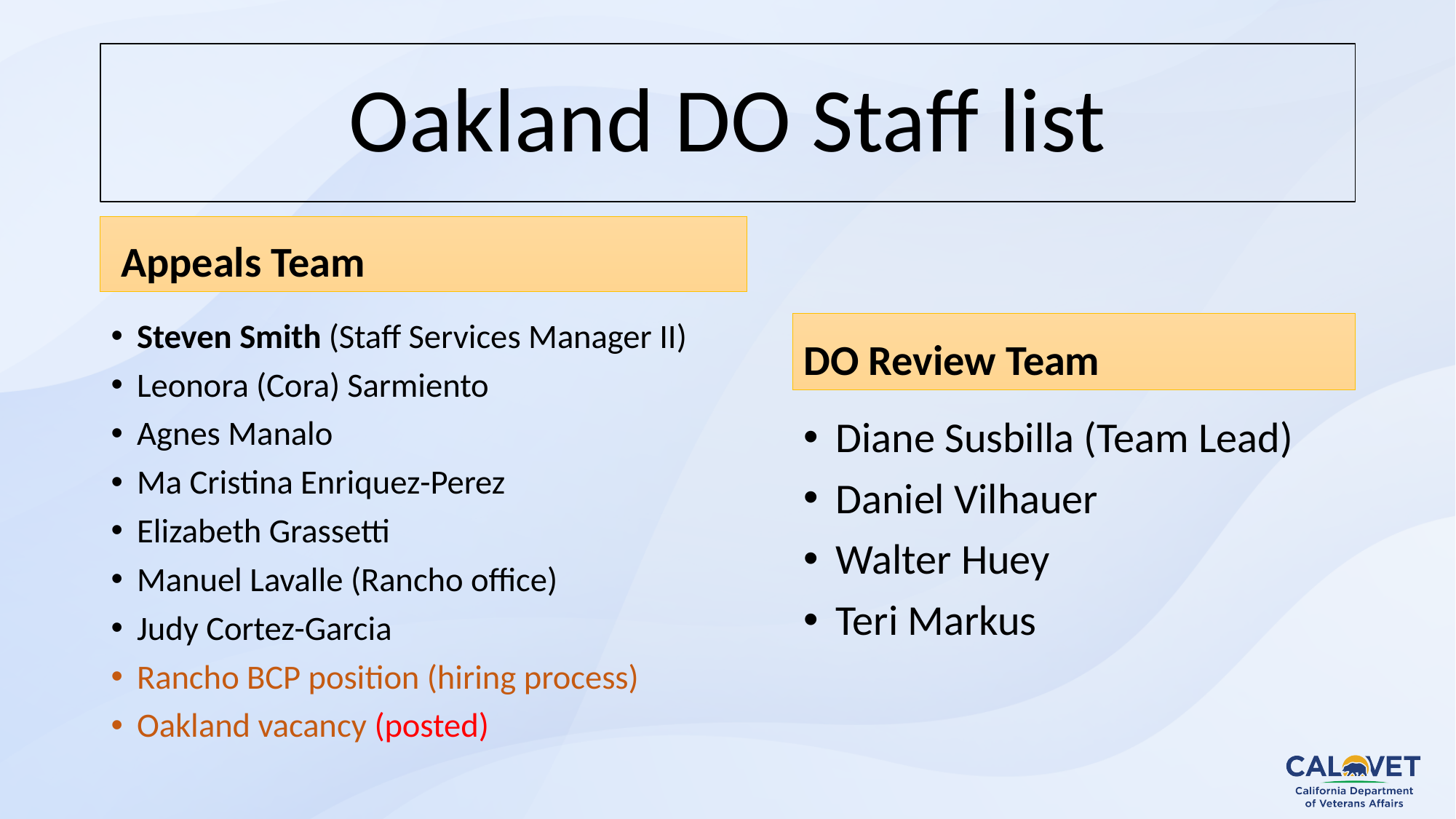

# Oakland DO Staff list
 Appeals Team
Steven Smith (Staff Services Manager II)
Leonora (Cora) Sarmiento
Agnes Manalo
Ma Cristina Enriquez-Perez
Elizabeth Grassetti
Manuel Lavalle (Rancho office)
Judy Cortez-Garcia
Rancho BCP position (hiring process)
Oakland vacancy (posted)
DO Review Team
Diane Susbilla (Team Lead)
Daniel Vilhauer
Walter Huey
Teri Markus